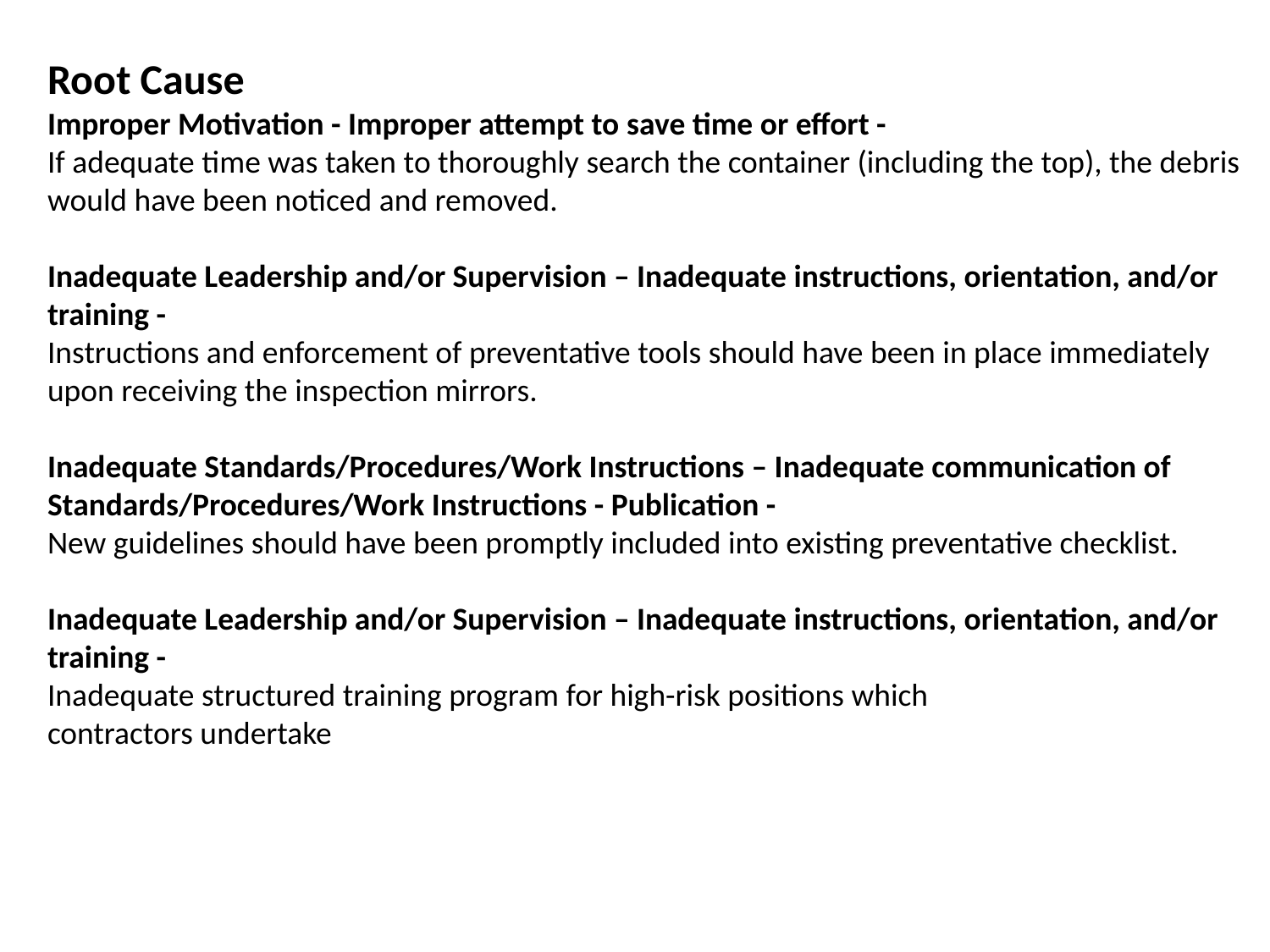

Root Cause
Improper Motivation - Improper attempt to save time or effort -
If adequate time was taken to thoroughly search the container (including the top), the debris would have been noticed and removed.

Inadequate Leadership and/or Supervision – Inadequate instructions, orientation, and/or training -
Instructions and enforcement of preventative tools should have been in place immediately upon receiving the inspection mirrors.

Inadequate Standards/Procedures/Work Instructions – Inadequate communication of Standards/Procedures/Work Instructions - Publication -
New guidelines should have been promptly included into existing preventative checklist.

Inadequate Leadership and/or Supervision – Inadequate instructions, orientation, and/or training -
Inadequate structured training program for high-risk positions which
contractors undertake